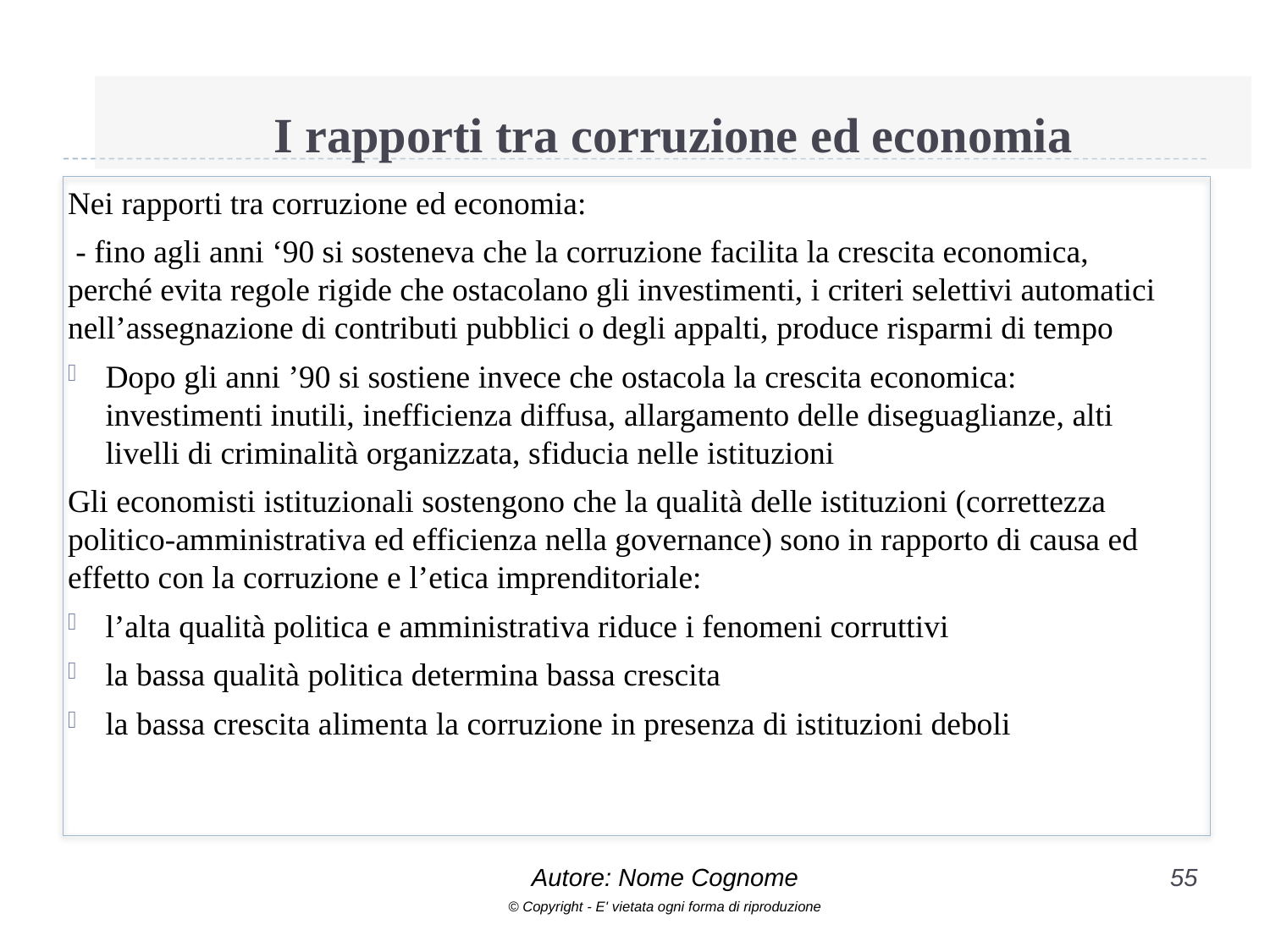

# I rapporti tra corruzione ed economia
Nei rapporti tra corruzione ed economia:
 - fino agli anni ‘90 si sosteneva che la corruzione facilita la crescita economica, perché evita regole rigide che ostacolano gli investimenti, i criteri selettivi automatici nell’assegnazione di contributi pubblici o degli appalti, produce risparmi di tempo
Dopo gli anni ’90 si sostiene invece che ostacola la crescita economica: investimenti inutili, inefficienza diffusa, allargamento delle diseguaglianze, alti livelli di criminalità organizzata, sfiducia nelle istituzioni
Gli economisti istituzionali sostengono che la qualità delle istituzioni (correttezza politico-amministrativa ed efficienza nella governance) sono in rapporto di causa ed effetto con la corruzione e l’etica imprenditoriale:
l’alta qualità politica e amministrativa riduce i fenomeni corruttivi
la bassa qualità politica determina bassa crescita
la bassa crescita alimenta la corruzione in presenza di istituzioni deboli